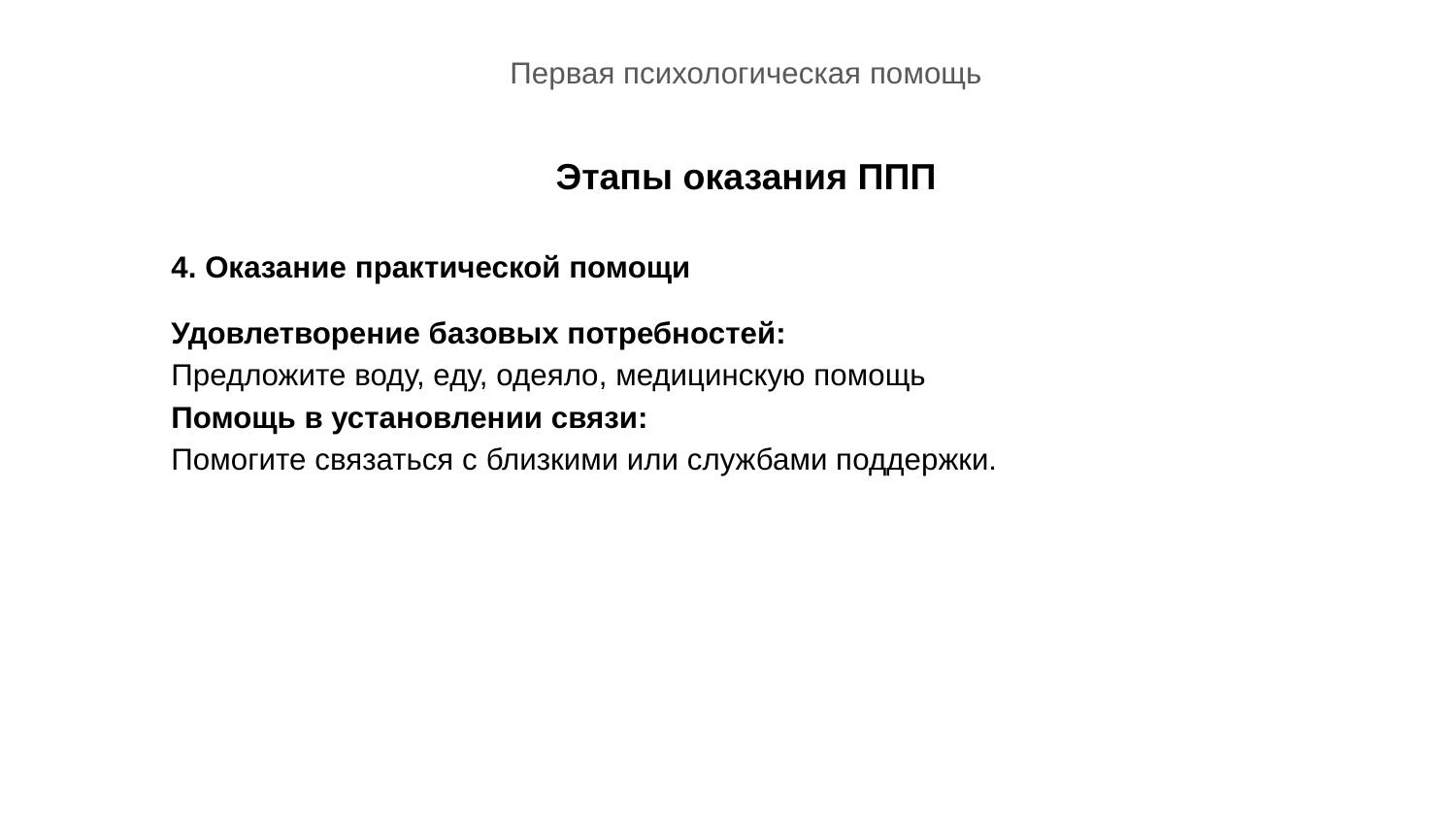

Первая психологическая помощь
Этапы оказания ППП
4. Оказание практической помощи
Удовлетворение базовых потребностей:
Предложите воду, еду, одеяло, медицинскую помощь
Помощь в установлении связи:
Помогите связаться с близкими или службами поддержки.